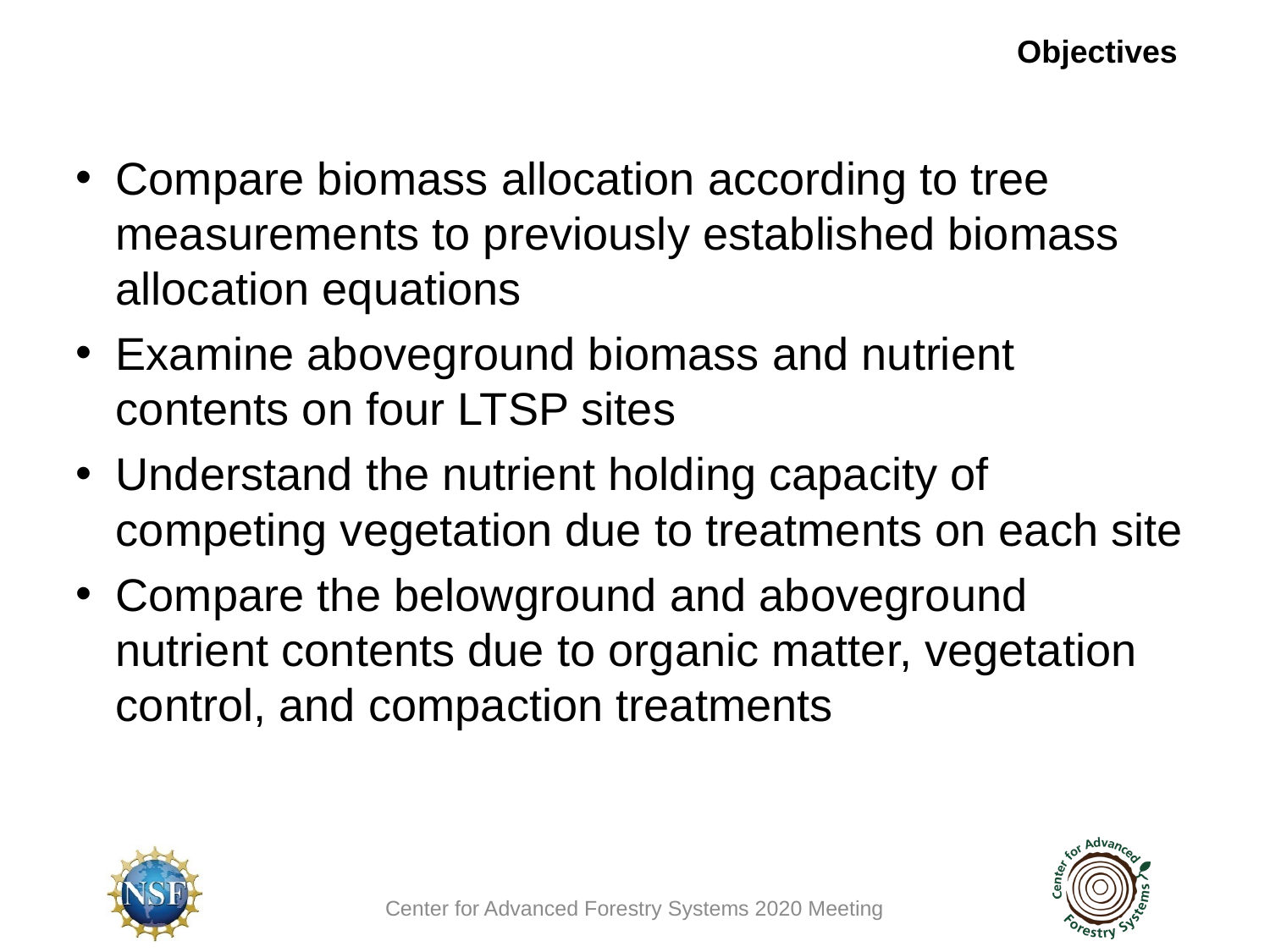

Objectives

Compare biomass allocation according to tree measurements to previously established biomass allocation equations
Examine aboveground biomass and nutrient contents on four LTSP sites
Understand the nutrient holding capacity of competing vegetation due to treatments on each site
Compare the belowground and aboveground nutrient contents due to organic matter, vegetation control, and compaction treatments

Center for Advanced Forestry Systems 2020 Meeting